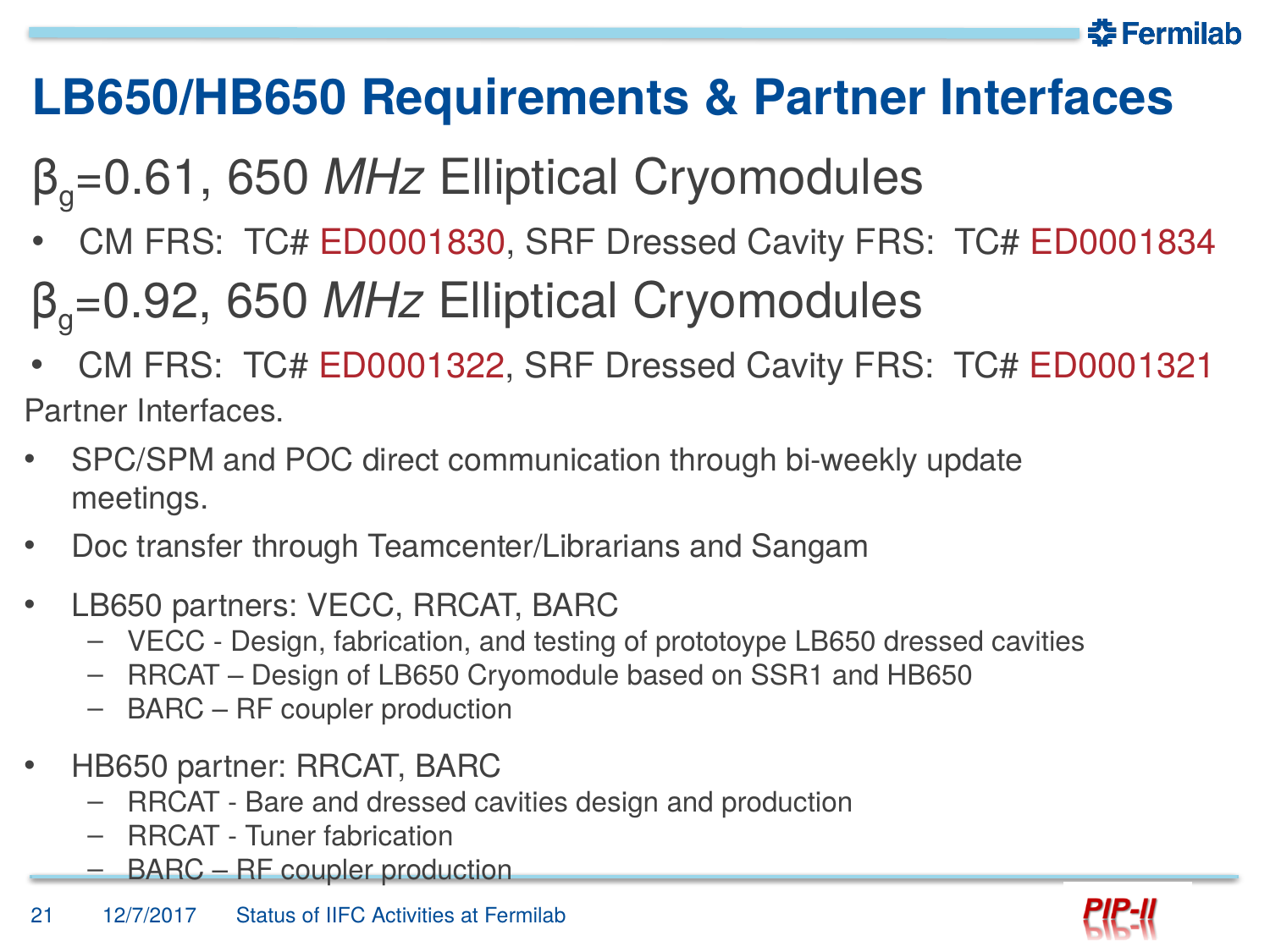

# LB650/HB650 Requirements & Partner Interfaces
βg=0.61, 650 MHz Elliptical Cryomodules
CM FRS:  TC# ED0001830, SRF Dressed Cavity FRS:  TC# ED0001834
βg=0.92, 650 MHz Elliptical Cryomodules
CM FRS:  TC# ED0001322, SRF Dressed Cavity FRS:  TC# ED0001321
Partner Interfaces.
SPC/SPM and POC direct communication through bi-weekly update meetings.
Doc transfer through Teamcenter/Librarians and Sangam
LB650 partners: VECC, RRCAT, BARC
VECC - Design, fabrication, and testing of prototoype LB650 dressed cavities
RRCAT – Design of LB650 Cryomodule based on SSR1 and HB650
BARC – RF coupler production
HB650 partner: RRCAT, BARC
RRCAT - Bare and dressed cavities design and production
RRCAT - Tuner fabrication
BARC – RF coupler production
Status of IIFC Activities at Fermilab
21
12/7/2017